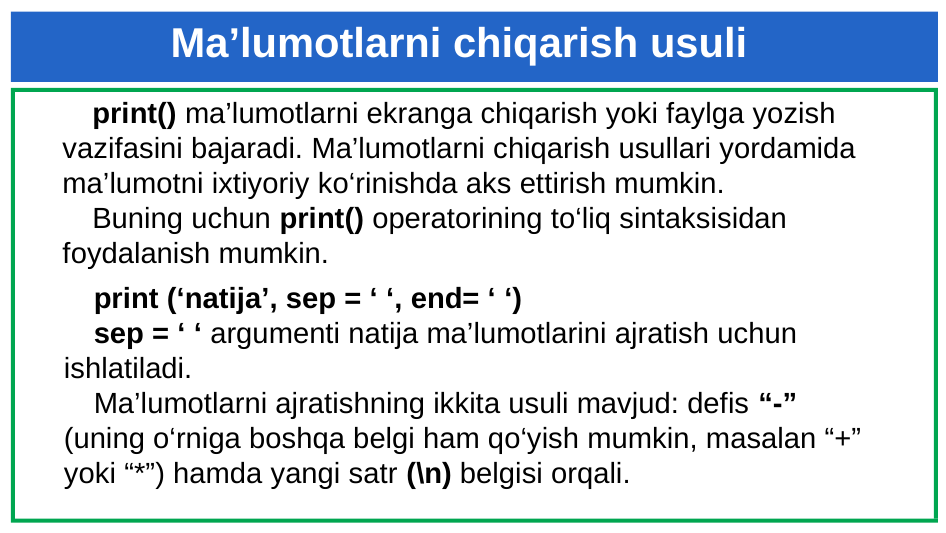

Ma’lumotlarni chiqarish usuli
print() ma’lumotlarni ekranga chiqarish yoki faylga yozish vazifasini bajaradi. Ma’lumotlarni chiqarish usullari yordamida ma’lumotni ixtiyoriy ko‘rinishda aks ettirish mumkin.
Buning uchun print() operatorining to‘liq sintaksisidan foydalanish mumkin.
рrint (‘natija’, sep = ‘ ‘, end= ‘ ‘)
sep = ‘ ‘ argumenti natija ma’lumotlarini ajratish uchun ishlatiladi.
Ma’lumotlarni ajratishning ikkita usuli mavjud: defis “-” (uning o‘rniga boshqa belgi ham qo‘yish mumkin, masalan “+” yoki “*”) hamda yangi satr (\n) belgisi orqali.